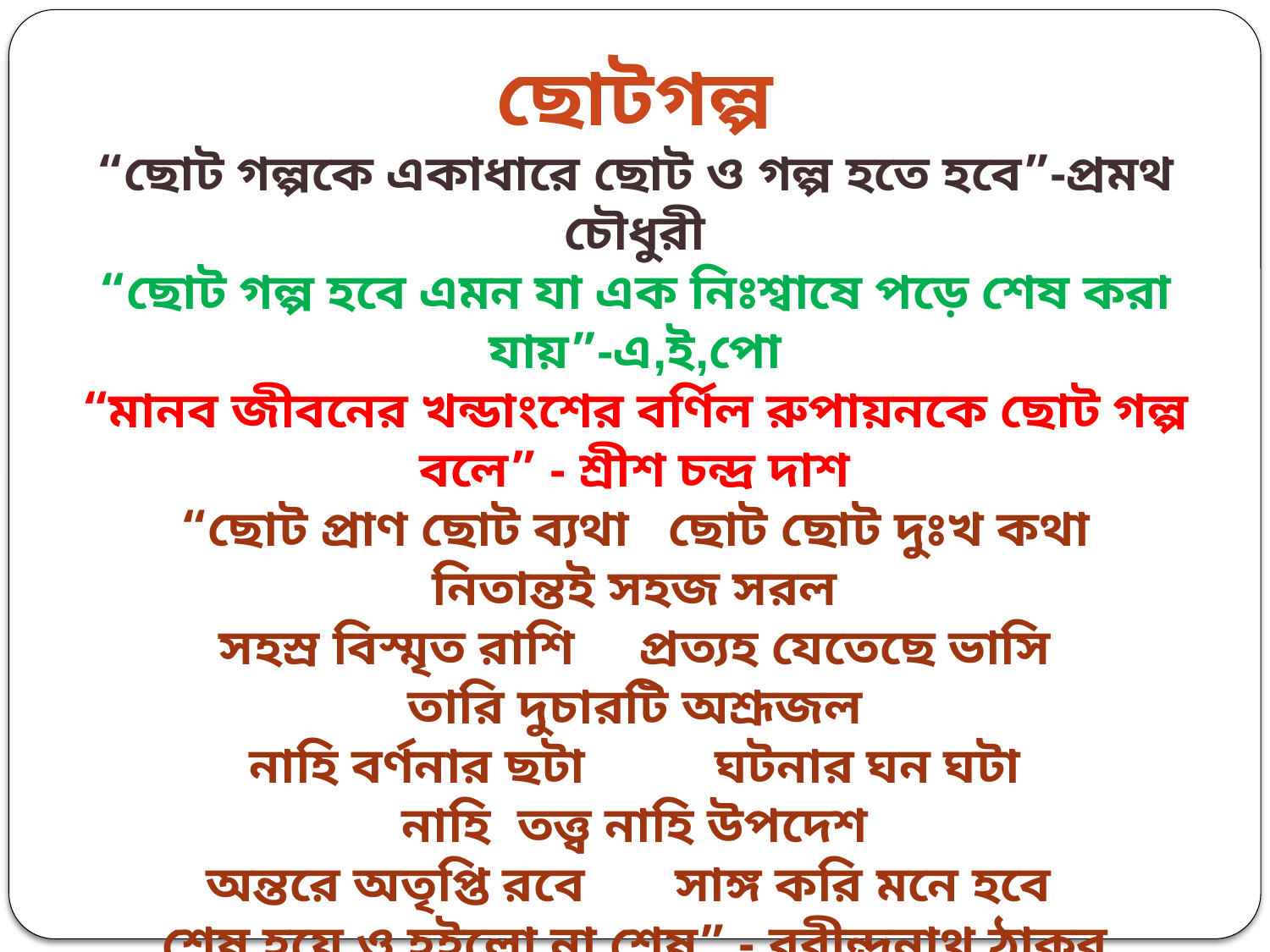

ছোটগল্প
“ছোট গল্পকে একাধারে ছোট ও গল্প হতে হবে”-প্রমথ চৌধুরী
“ছোট গল্প হবে এমন যা এক নিঃশ্বাষে পড়ে শেষ করা যায়”-এ,ই,পো
“মানব জীবনের খন্ডাংশের বর্ণিল রুপায়নকে ছোট গল্প বলে” - শ্রীশ চন্দ্র দাশ
“ছোট প্রাণ ছোট ব্যথা   ছোট ছোট দুঃখ কথা
নিতান্তই সহজ সরল
সহস্র বিস্মৃত রাশি     প্রত্যহ যেতেছে ভাসি
তারি দুচারটি অশ্রূজল
নাহি বর্ণনার ছটা          ঘটনার ঘন ঘটা
নাহি  তত্ত্ব নাহি উপদেশ
অন্তরে অতৃপ্তি রবে       সাঙ্গ করি মনে হবে
শেষ হয়ে ও হইলো না শেষ” - রবীন্দ্রনাথ ঠাকুর